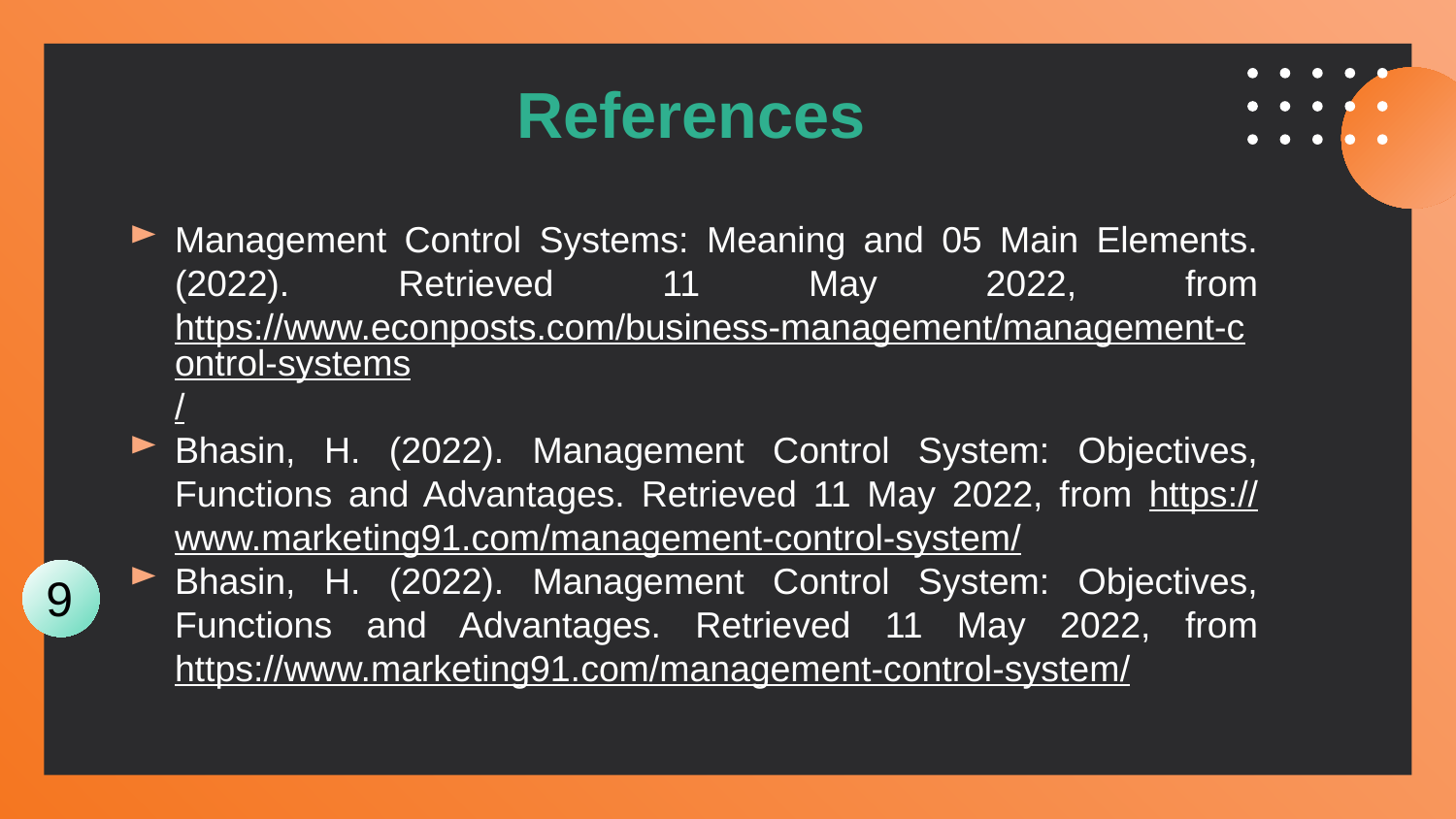

# References
Management Control Systems: Meaning and 05 Main Elements. (2022). Retrieved 11 May 2022, from https://www.econposts.com/business-management/management-control-systems/
Bhasin, H. (2022). Management Control System: Objectives, Functions and Advantages. Retrieved 11 May 2022, from https://www.marketing91.com/management-control-system/
Bhasin, H. (2022). Management Control System: Objectives, Functions and Advantages. Retrieved 11 May 2022, from https://www.marketing91.com/management-control-system/
9